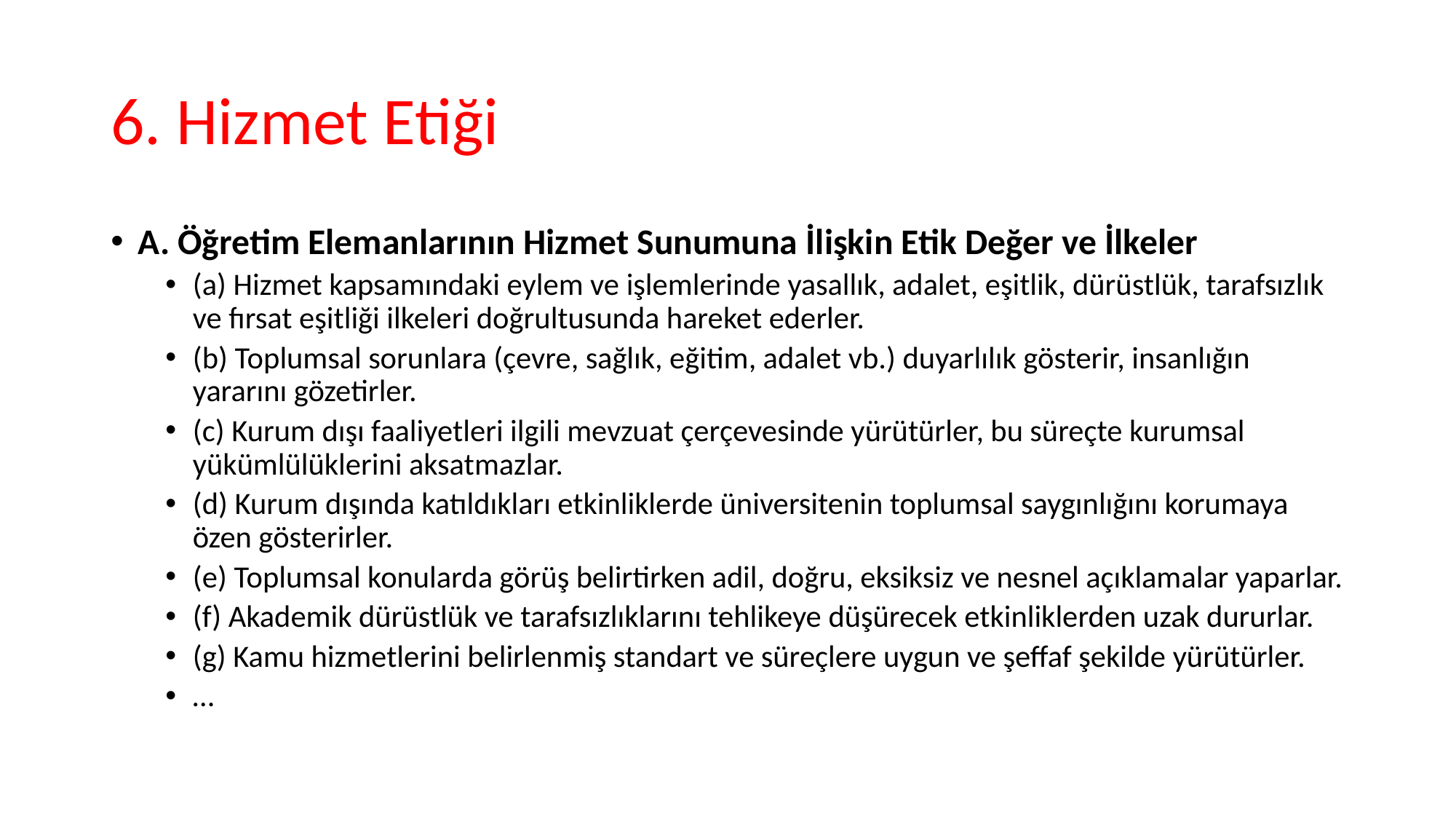

# 6. Hizmet Etiği
A. Öğretim Elemanlarının Hizmet Sunumuna İlişkin Etik Değer ve İlkeler
(a) Hizmet kapsamındaki eylem ve işlemlerinde yasallık, adalet, eşitlik, dürüstlük, tarafsızlık ve fırsat eşitliği ilkeleri doğrultusunda hareket ederler.
(b) Toplumsal sorunlara (çevre, sağlık, eğitim, adalet vb.) duyarlılık gösterir, insanlığın yararını gözetirler.
(c) Kurum dışı faaliyetleri ilgili mevzuat çerçevesinde yürütürler, bu süreçte kurumsal yükümlülüklerini aksatmazlar.
(d) Kurum dışında katıldıkları etkinliklerde üniversitenin toplumsal saygınlığını korumaya özen gösterirler.
(e) Toplumsal konularda görüş belirtirken adil, doğru, eksiksiz ve nesnel açıklamalar yaparlar.
(f) Akademik dürüstlük ve tarafsızlıklarını tehlikeye düşürecek etkinliklerden uzak dururlar.
(g) Kamu hizmetlerini belirlenmiş standart ve süreçlere uygun ve şeffaf şekilde yürütürler.
…